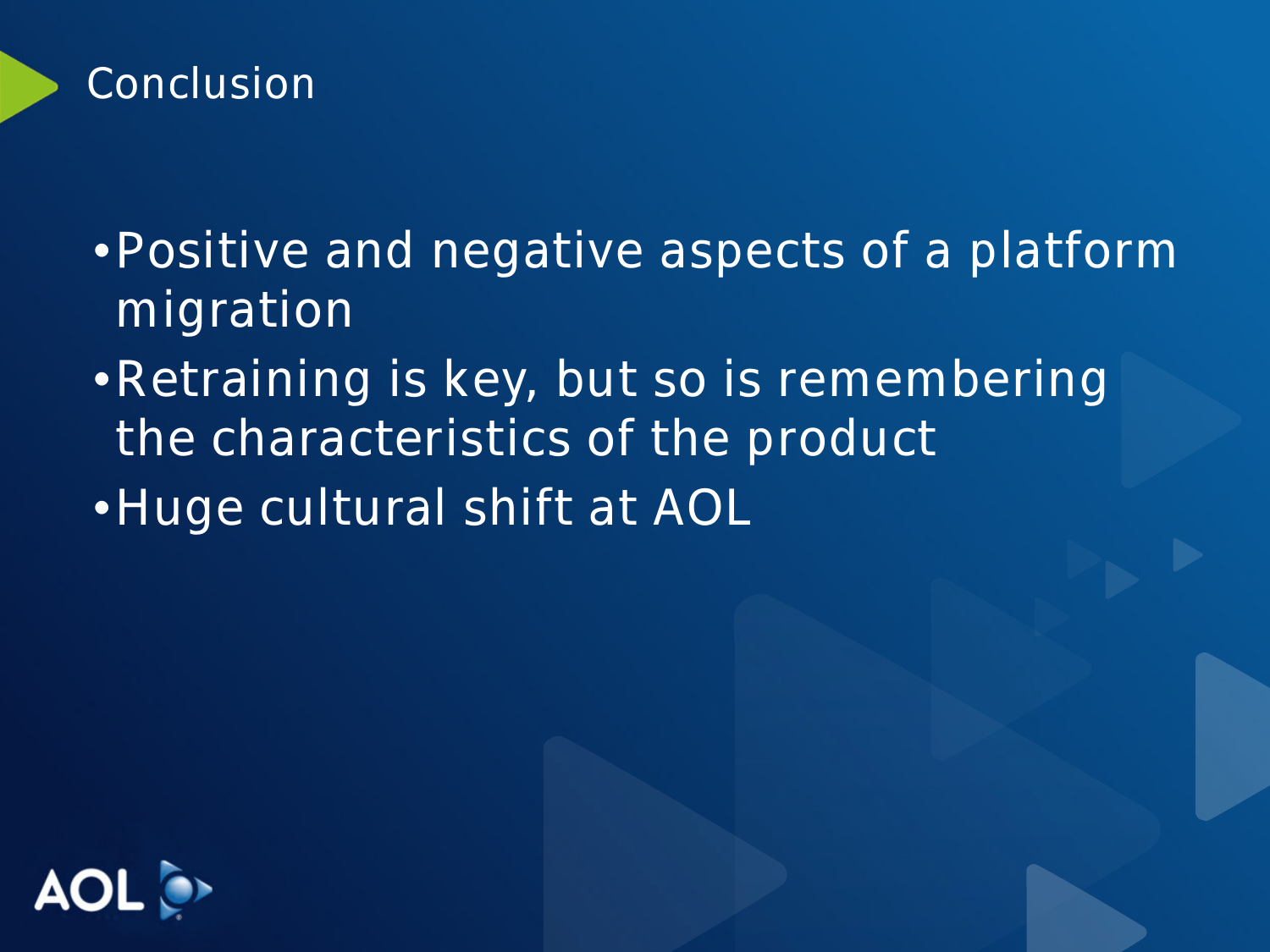

# Conclusion
Positive and negative aspects of a platform migration
Retraining is key, but so is remembering the characteristics of the product
Huge cultural shift at AOL